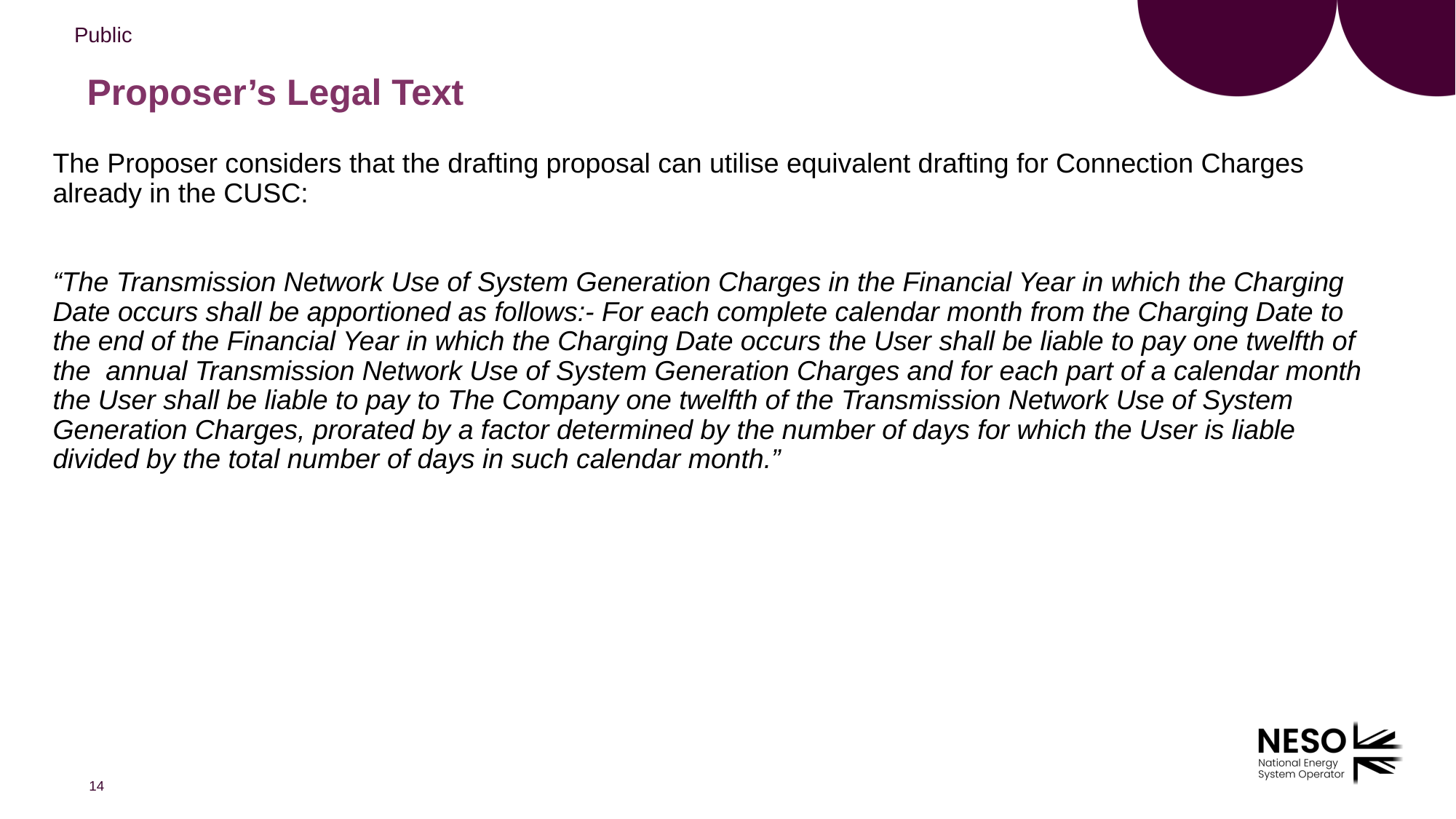

# Proposer’s Legal Text
The Proposer considers that the drafting proposal can utilise equivalent drafting for Connection Charges already in the CUSC:

“The Transmission Network Use of System Generation Charges in the Financial Year in which the Charging Date occurs shall be apportioned as follows:- For each complete calendar month from the Charging Date to the end of the Financial Year in which the Charging Date occurs the User shall be liable to pay one twelfth of the  annual Transmission Network Use of System Generation Charges and for each part of a calendar month the User shall be liable to pay to The Company one twelfth of the Transmission Network Use of System Generation Charges, prorated by a factor determined by the number of days for which the User is liable divided by the total number of days in such calendar month.”